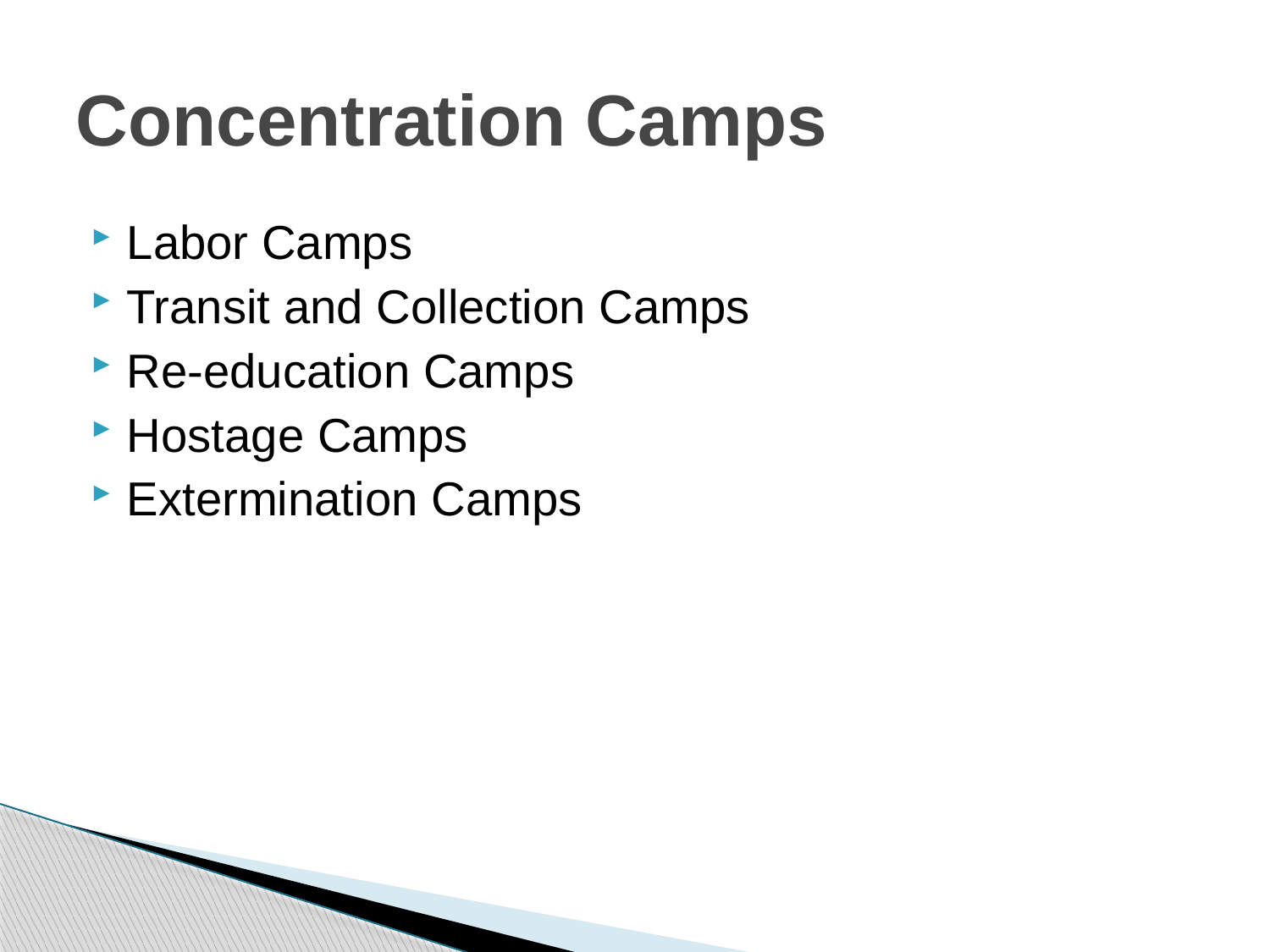

# Concentration Camps
Labor Camps
Transit and Collection Camps
Re-education Camps
Hostage Camps
Extermination Camps